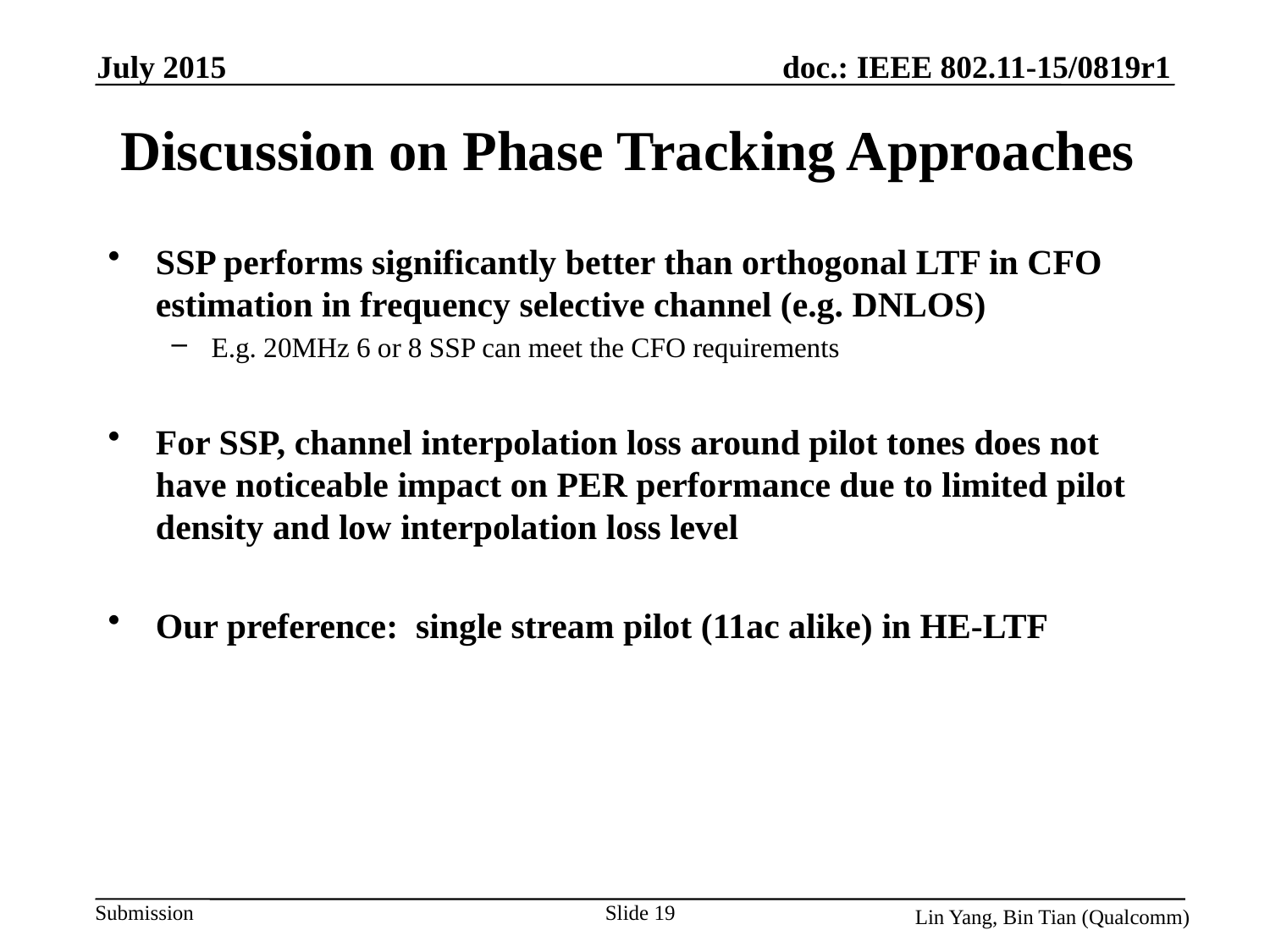

July 2015
# Discussion on Phase Tracking Approaches
SSP performs significantly better than orthogonal LTF in CFO estimation in frequency selective channel (e.g. DNLOS)
E.g. 20MHz 6 or 8 SSP can meet the CFO requirements

For SSP, channel interpolation loss around pilot tones does not have noticeable impact on PER performance due to limited pilot density and low interpolation loss level

Our preference:  single stream pilot (11ac alike) in HE-LTF

Slide 19
Lin Yang, Bin Tian (Qualcomm)